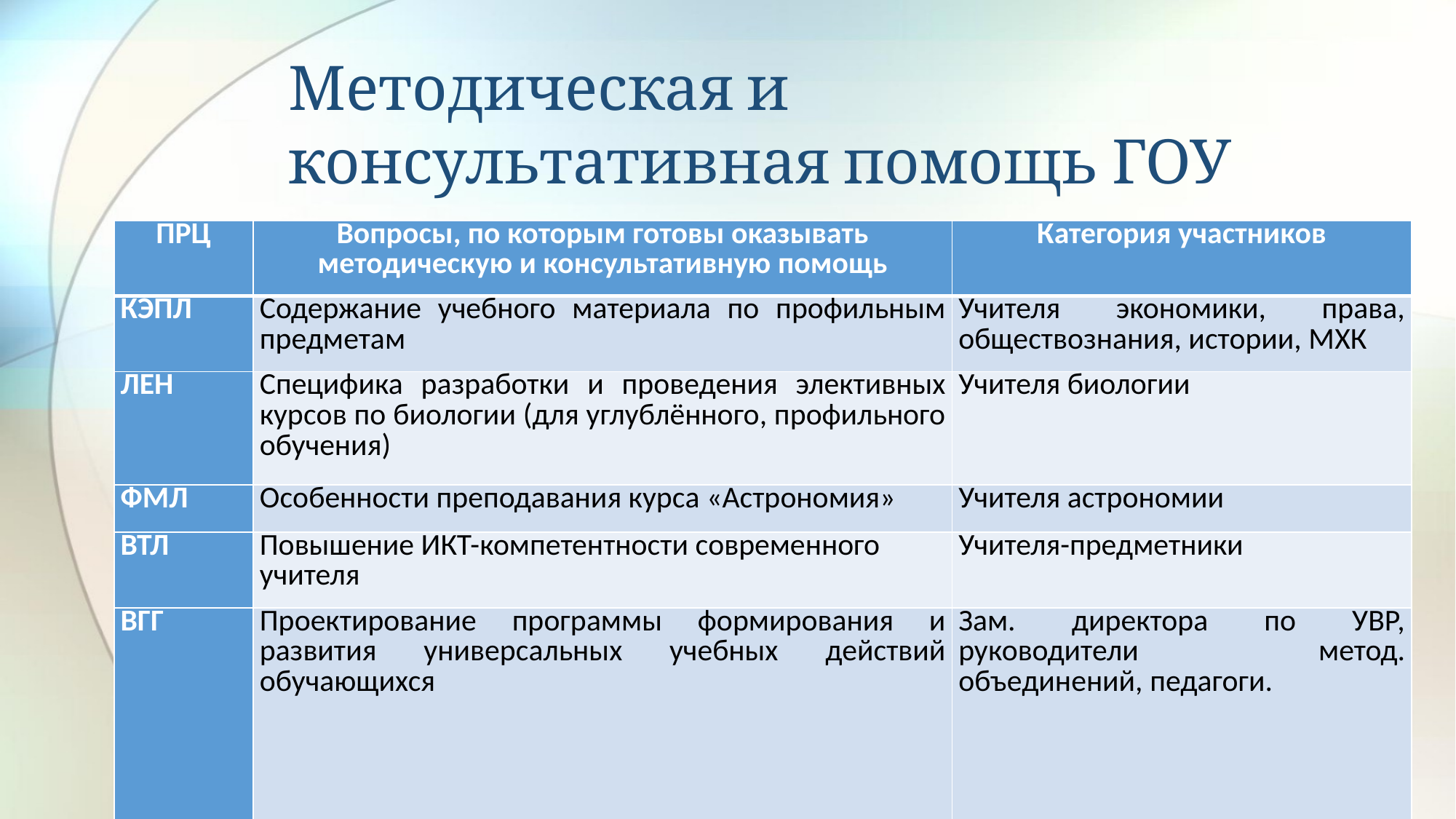

# Методическая и консультативная помощь ГОУ
| ПРЦ | Вопросы, по которым готовы оказывать методическую и консультативную помощь | Категория участников |
| --- | --- | --- |
| КЭПЛ | Содержание учебного материала по профильным предметам | Учителя экономики, права, обществознания, истории, МХК |
| ЛЕН | Специфика разработки и проведения элективных курсов по биологии (для углублённого, профильного обучения) | Учителя биологии |
| ФМЛ | Особенности преподавания курса «Астрономия» | Учителя астрономии |
| ВТЛ | Повышение ИКТ-компетентности современного учителя | Учителя-предметники |
| ВГГ | Проектирование программы формирования и развития универсальных учебных действий обучающихся | Зам. директора по УВР, руководители метод. объединений, педагоги. |
| ВГГ | Проектирование и реализация программы воспитания и социализации | Зам. директора по ВР, классные руководители |